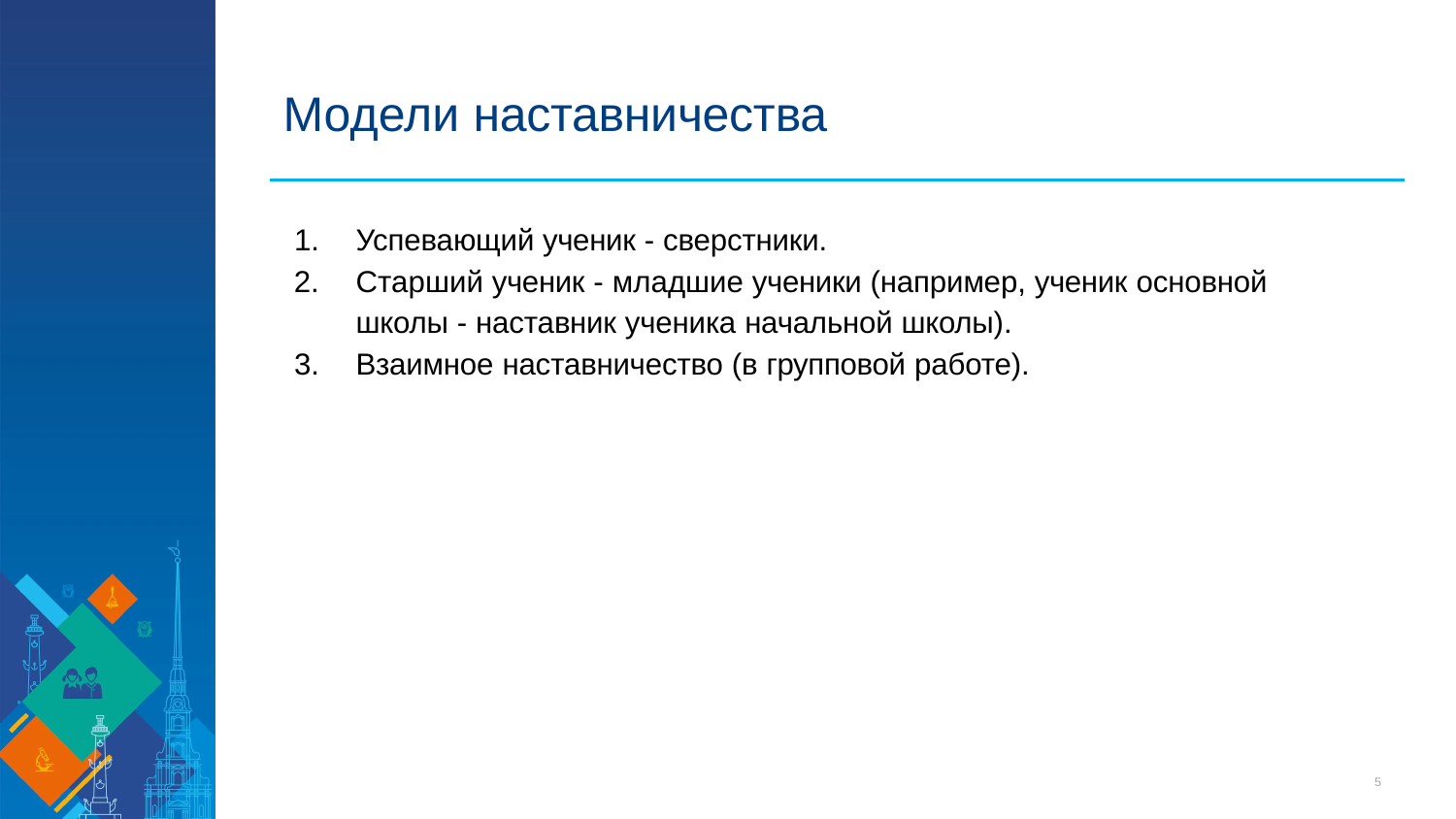

# Модели наставничества
Успевающий ученик - сверстники.
Старший ученик - младшие ученики (например, ученик основной школы - наставник ученика начальной школы).
Взаимное наставничество (в групповой работе).
5